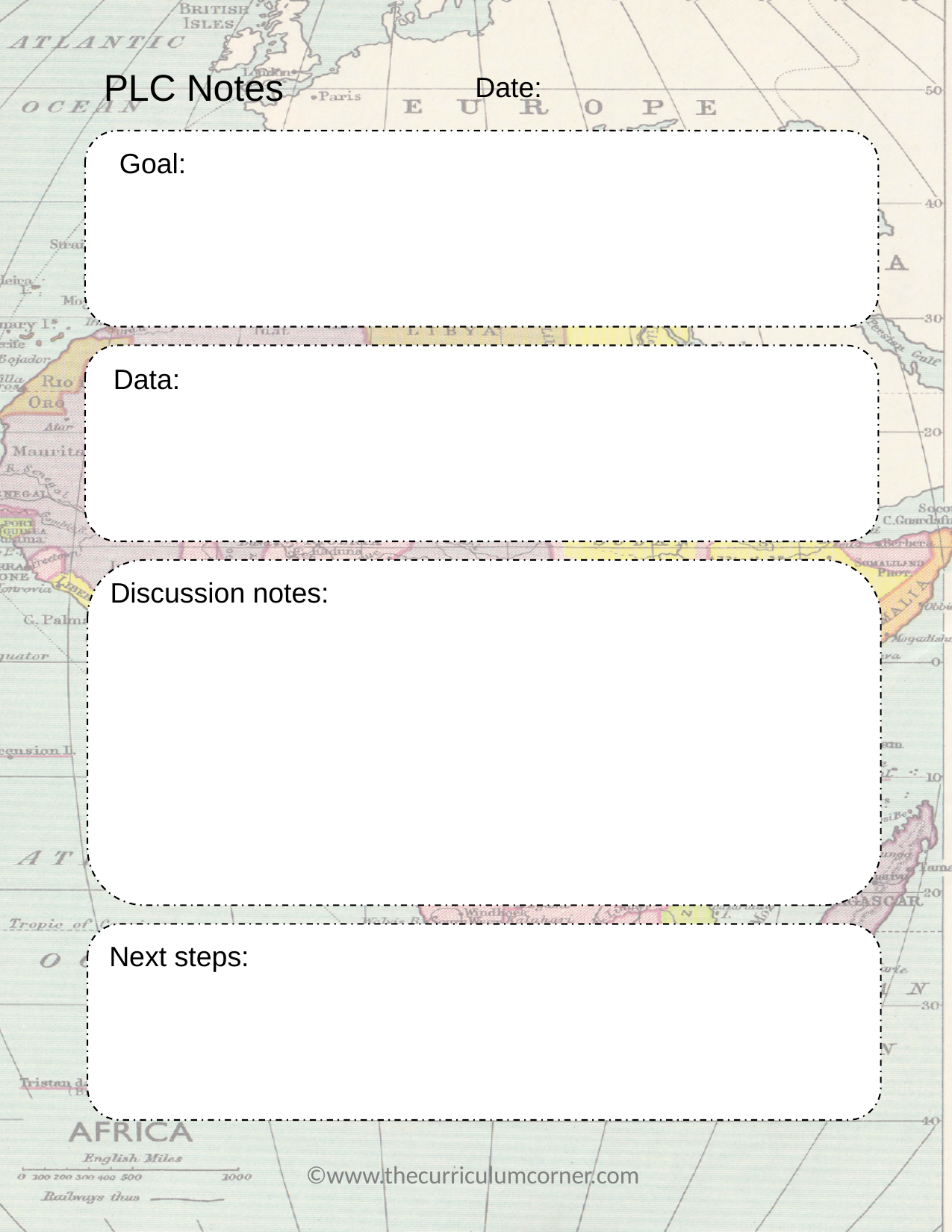

PLC Notes
Date:

Goal:

Data:

Discussion notes:

Next steps:
©www.thecurriculumcorner.com